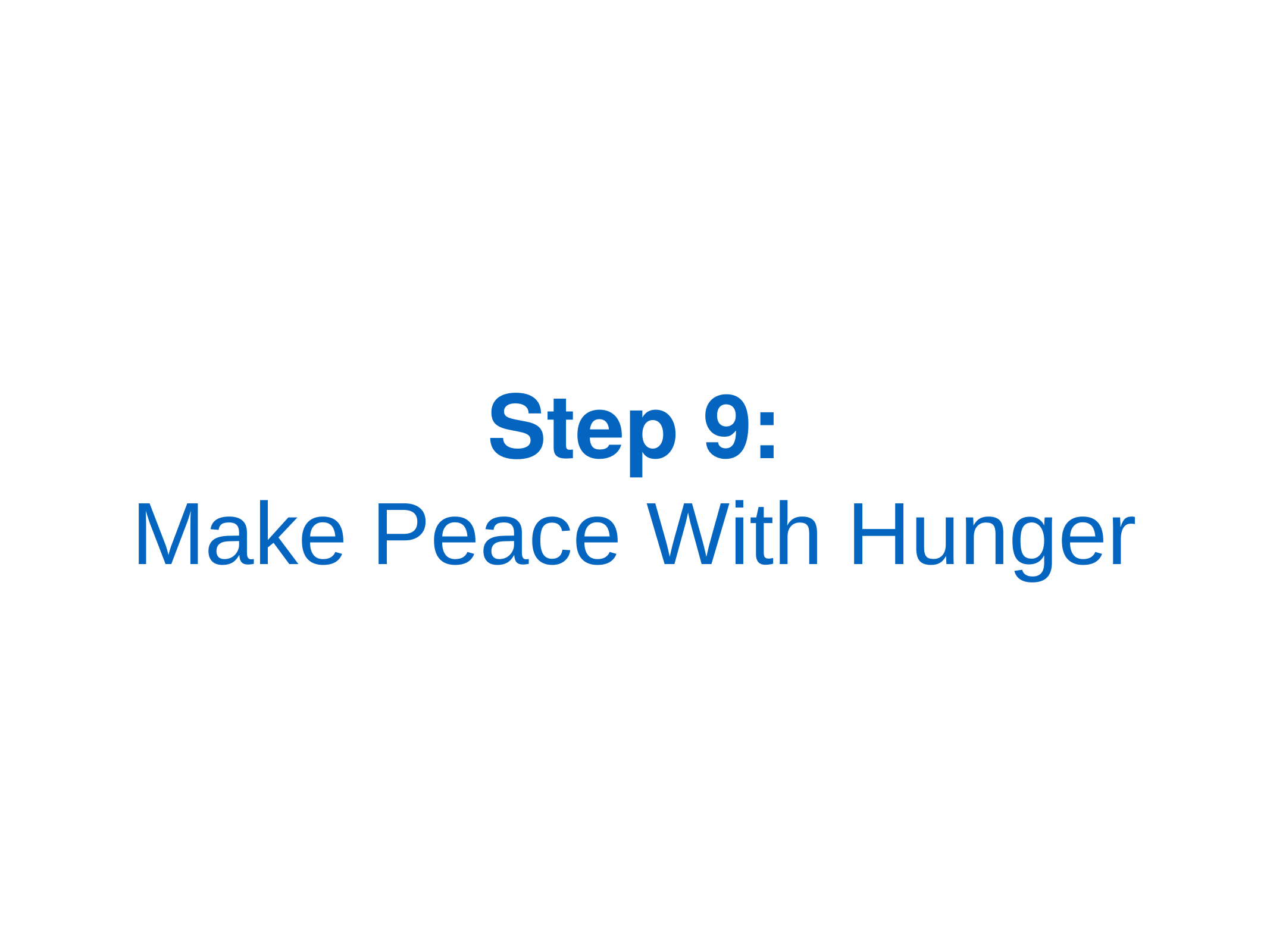

# Step 9:
Make Peace With Hunger